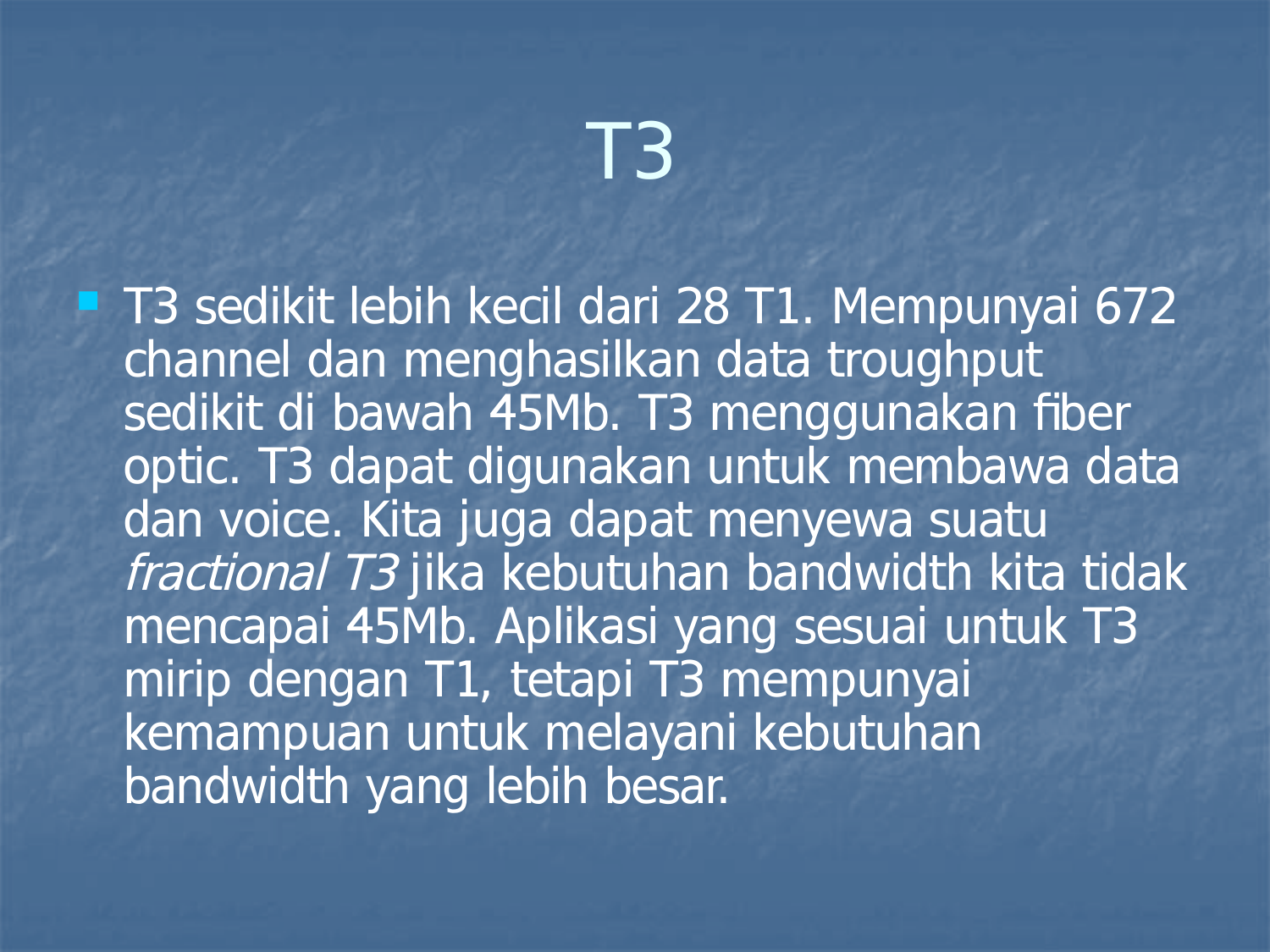

# T3
T3 sedikit lebih kecil dari 28 T1. Mempunyai 672 channel dan menghasilkan data troughput sedikit di bawah 45Mb. T3 menggunakan fiber optic. T3 dapat digunakan untuk membawa data dan voice. Kita juga dapat menyewa suatu fractional T3 jika kebutuhan bandwidth kita tidak mencapai 45Mb. Aplikasi yang sesuai untuk T3 mirip dengan T1, tetapi T3 mempunyai kemampuan untuk melayani kebutuhan bandwidth yang lebih besar.